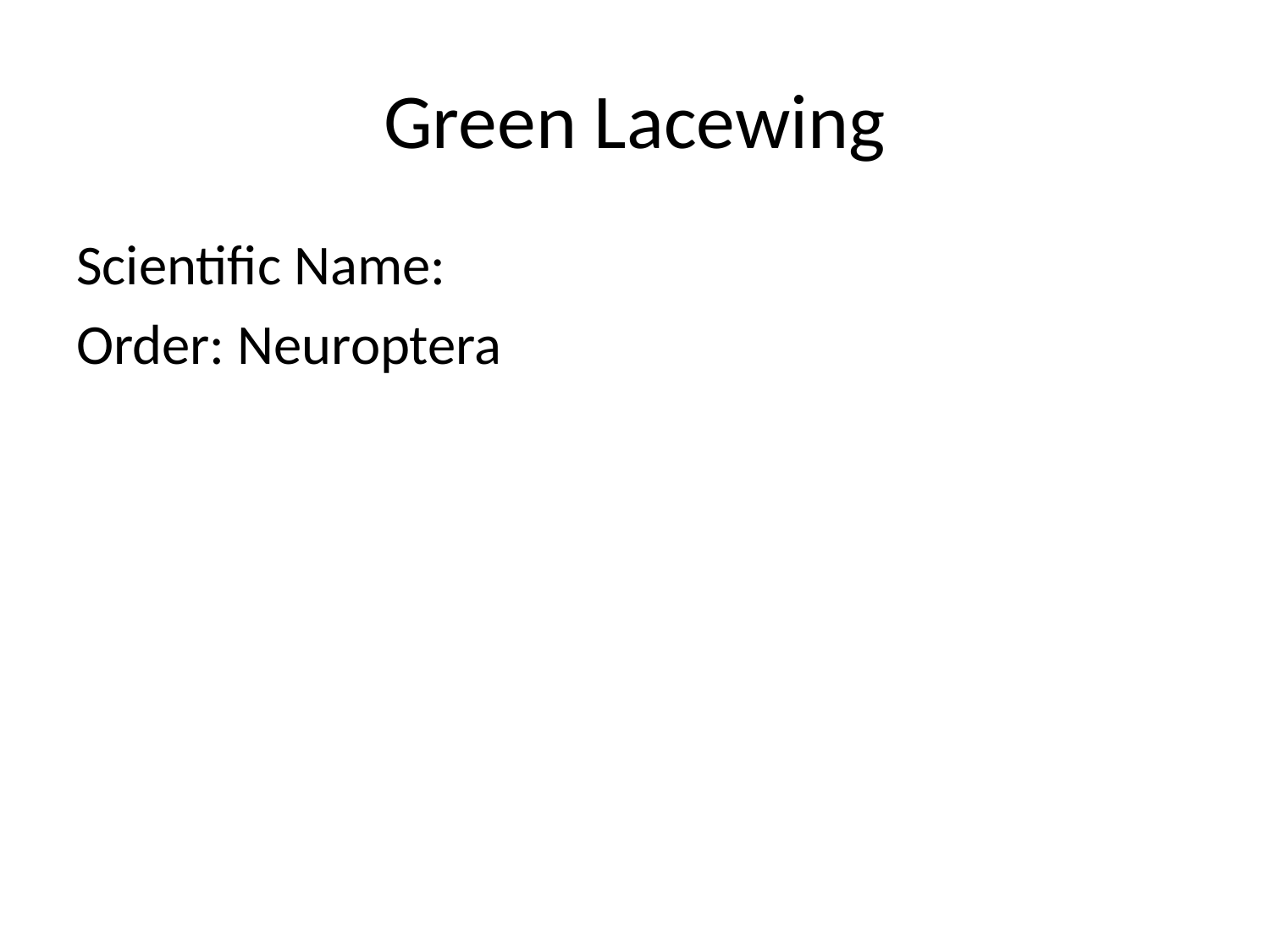

# Green Lacewing
Scientific Name:
Order: Neuroptera